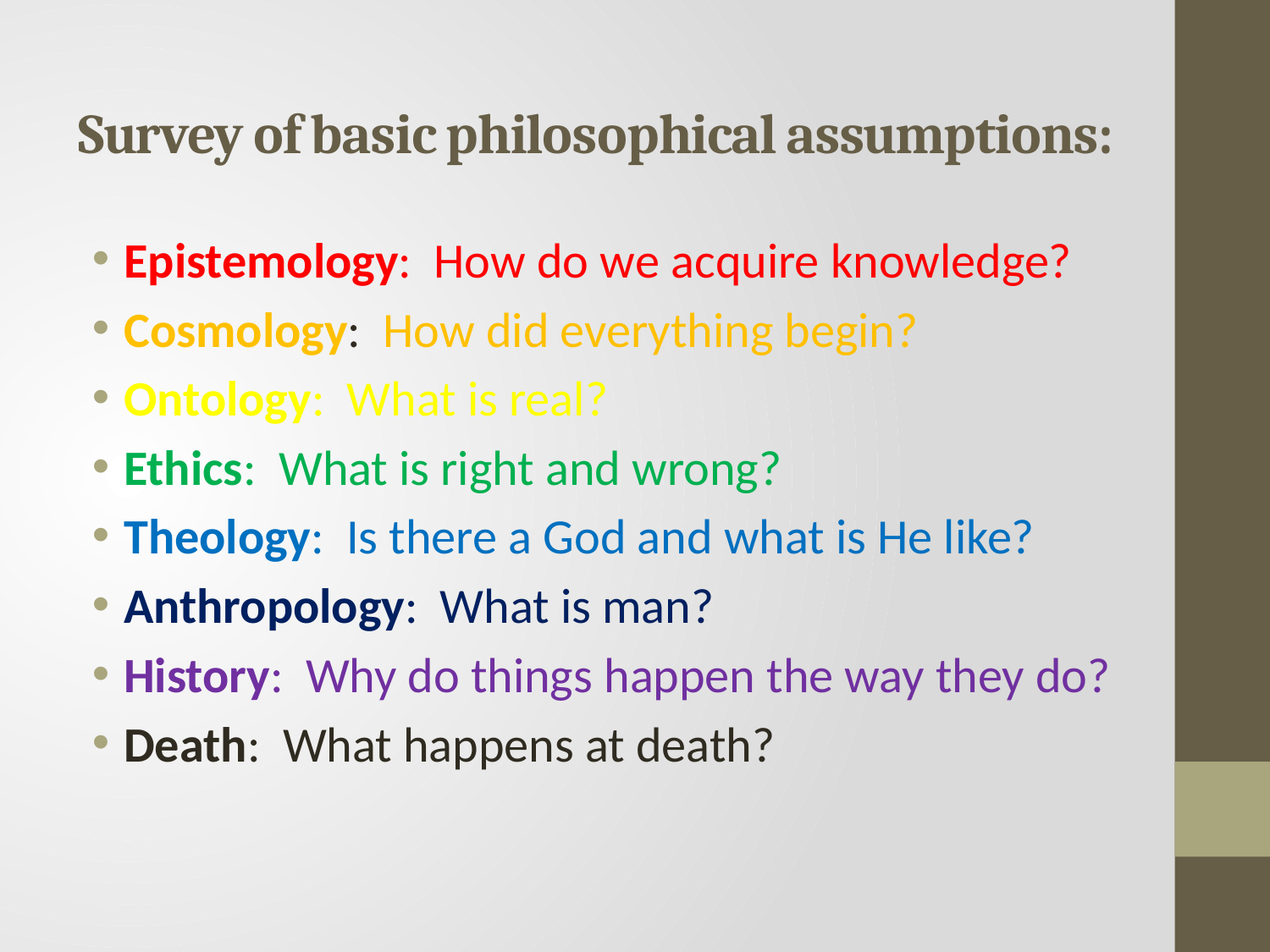

# Survey of basic philosophical assumptions:
Epistemology:  How do we acquire knowledge?
Cosmology:  How did everything begin?
Ontology:  What is real?
Ethics:  What is right and wrong?
Theology:  Is there a God and what is He like?
Anthropology:  What is man?
History:  Why do things happen the way they do?
Death:  What happens at death?